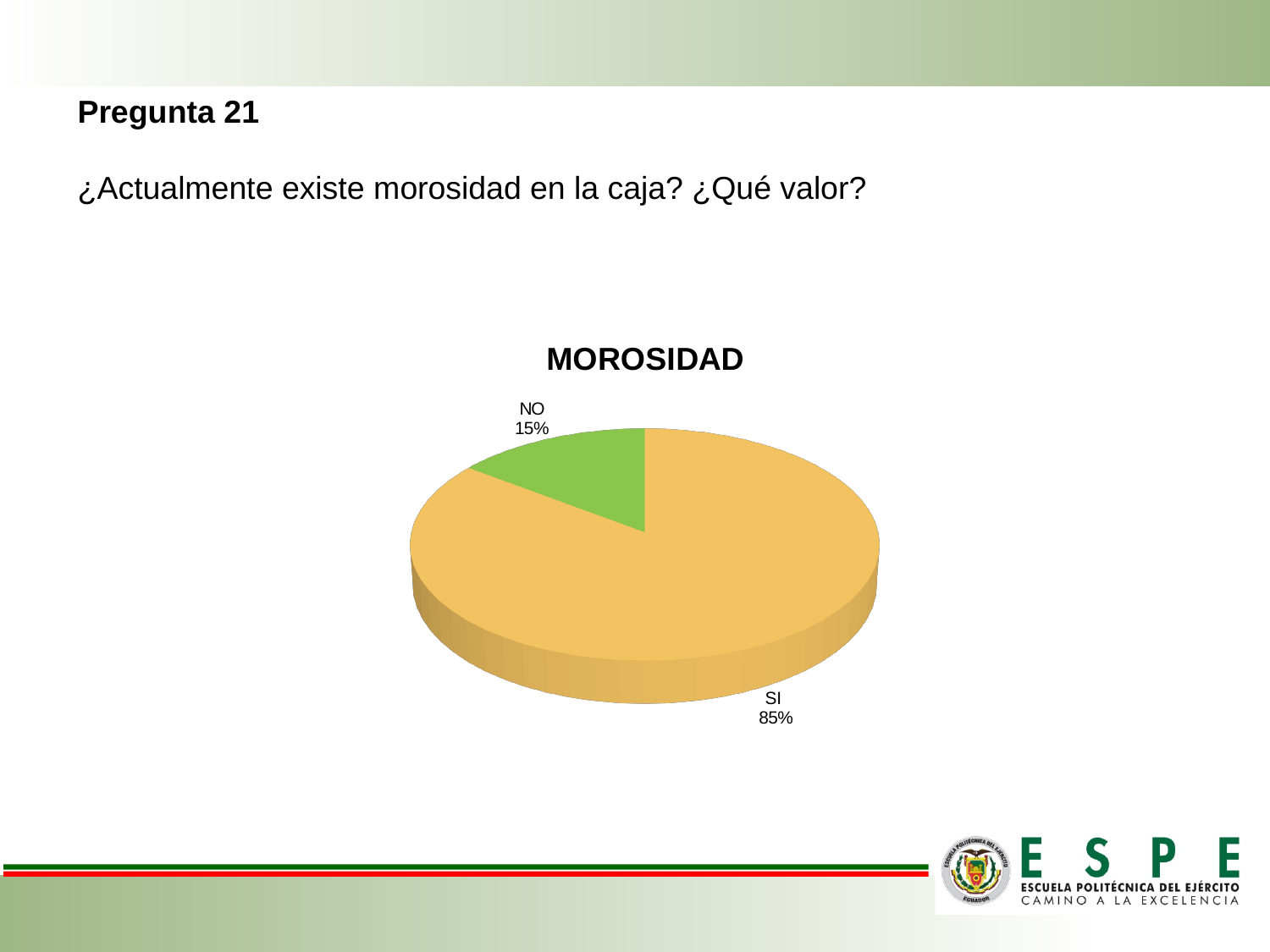

Pregunta 21

¿Actualmente existe morosidad en la caja? ¿Qué valor?

[unsupported chart]